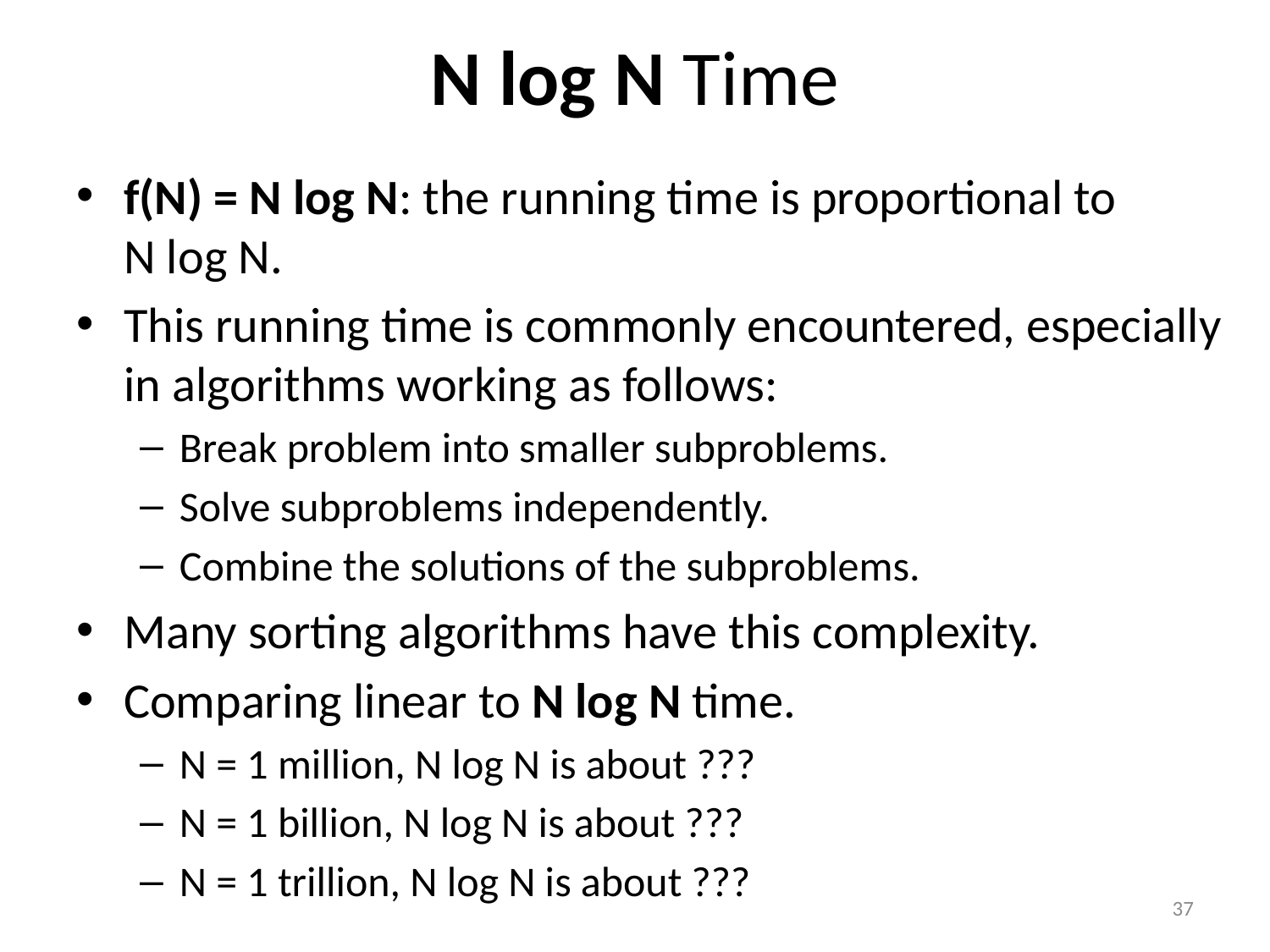

# N log N Time
f(N) = N log N: the running time is proportional to
N log N.
This running time is commonly encountered, especially in algorithms working as follows:
Break problem into smaller subproblems.
Solve subproblems independently.
Combine the solutions of the subproblems.
Many sorting algorithms have this complexity.
Comparing linear to N log N time.
N = 1 million, N log N is about ???
N = 1 billion, N log N is about ???
N = 1 trillion, N log N is about ???
37